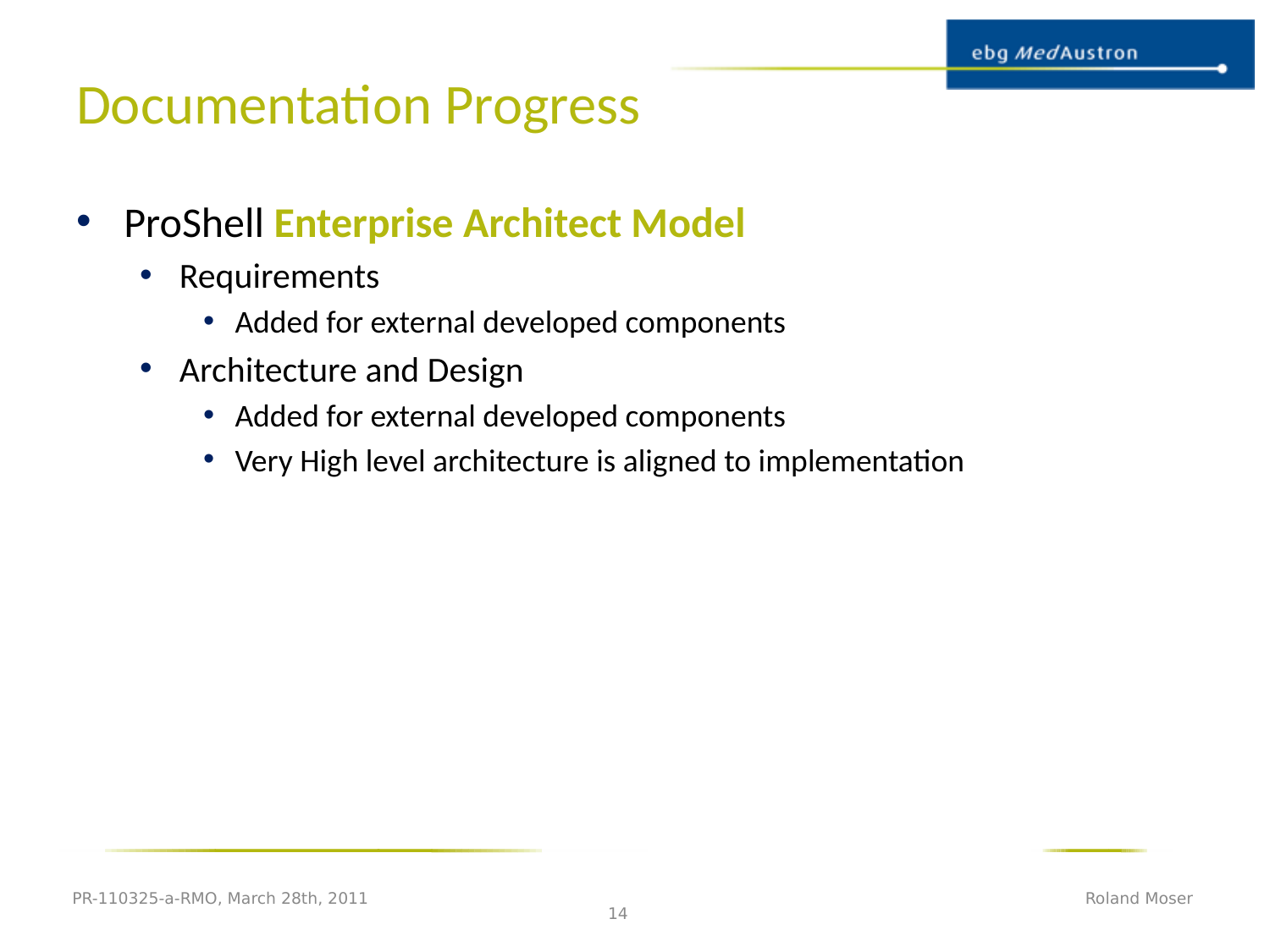

# Documentation Progress
ProShell Enterprise Architect Model
Requirements
Added for external developed components
Architecture and Design
Added for external developed components
Very High level architecture is aligned to implementation
PR-110325-a-RMO, March 28th, 2011
Roland Moser
14